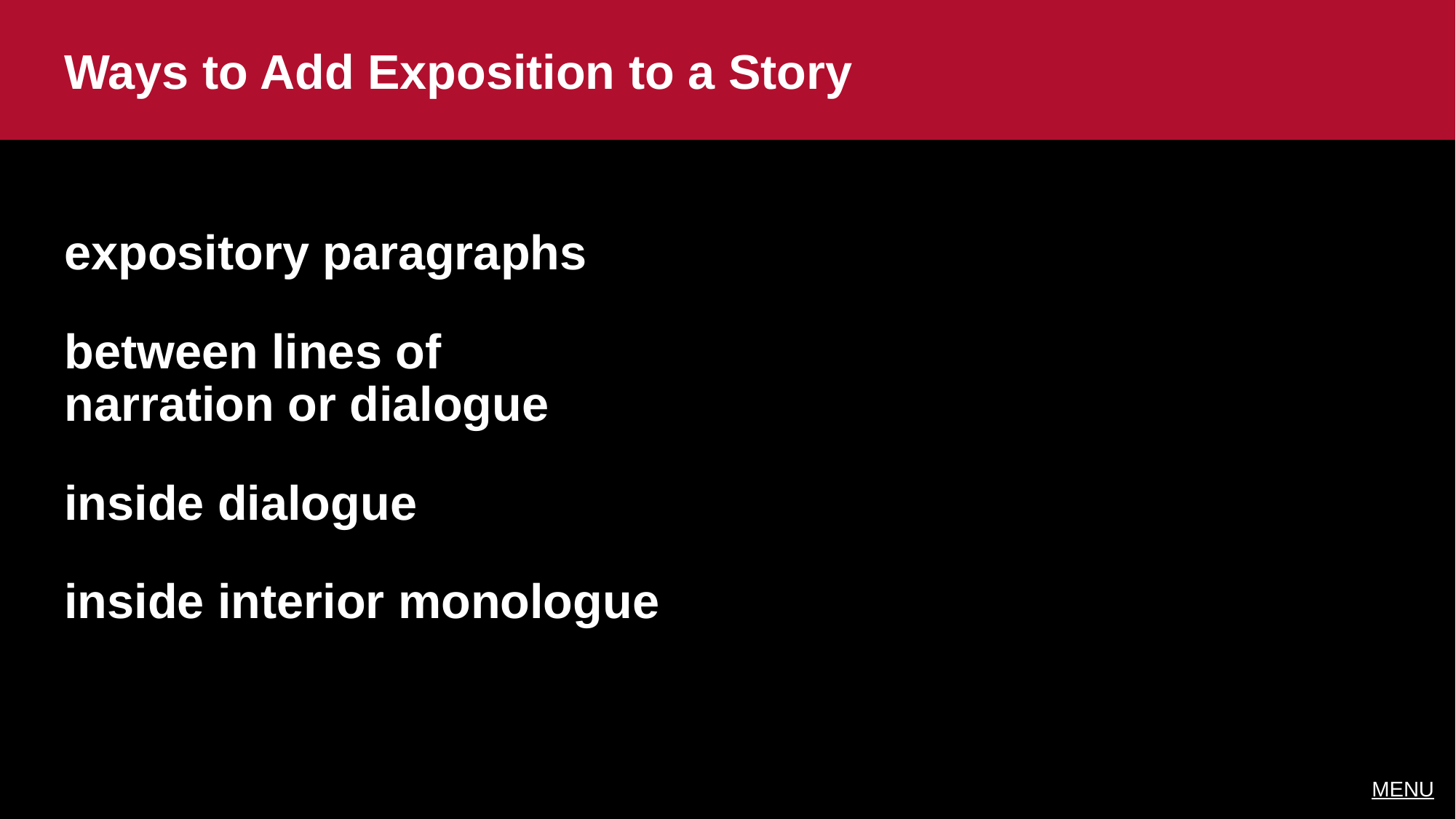

Ways to Add Exposition to a Story
expository paragraphs
between lines of narration or dialogue
inside dialogue
inside interior monologue